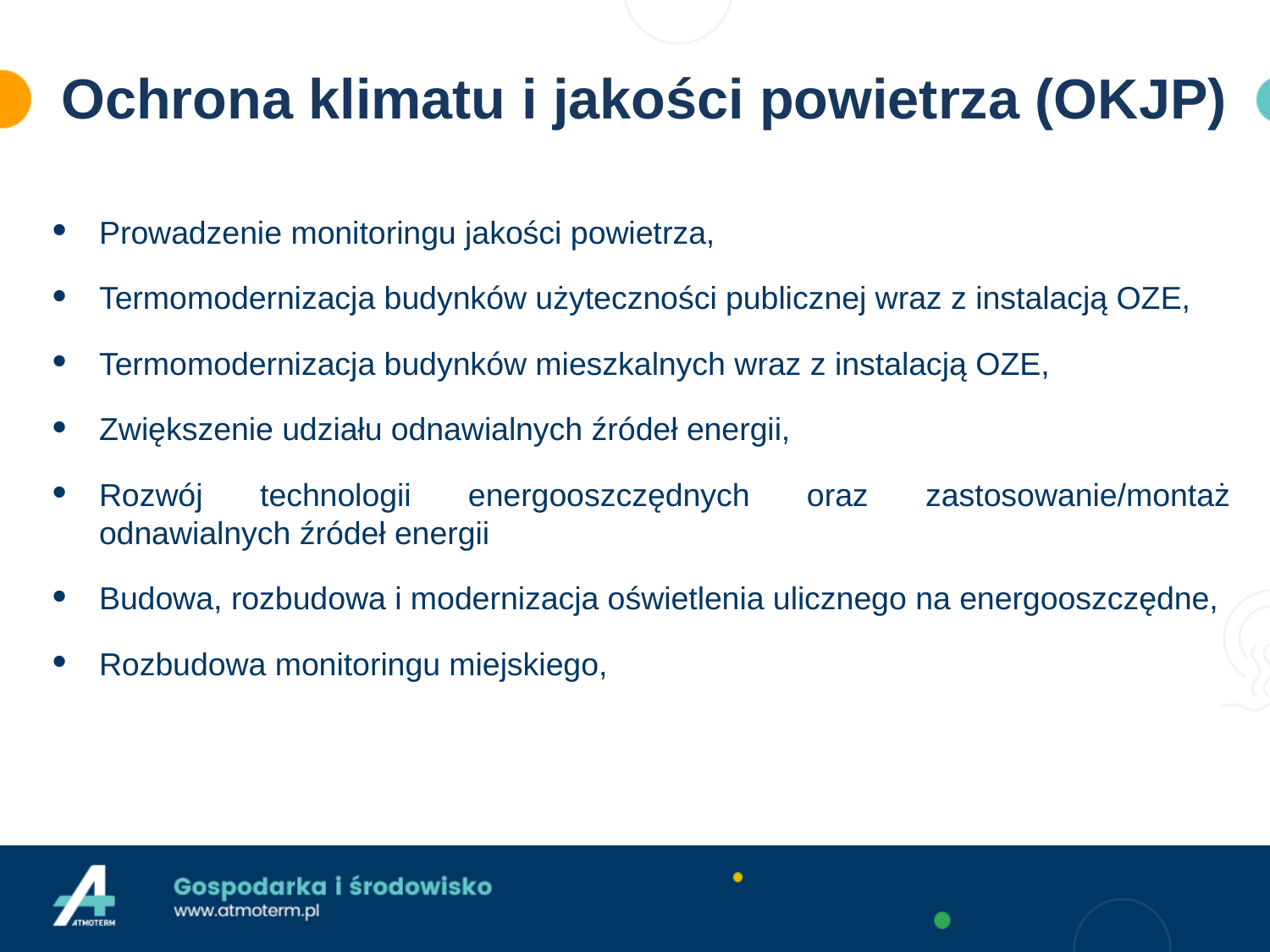

# Ochrona klimatu i jakości powietrza (OKJP)
Prowadzenie monitoringu jakości powietrza,
Termomodernizacja budynków użyteczności publicznej wraz z instalacją OZE,
Termomodernizacja budynków mieszkalnych wraz z instalacją OZE,
Zwiększenie udziału odnawialnych źródeł energii,
Rozwój technologii energooszczędnych oraz zastosowanie/montaż odnawialnych źródeł energii
Budowa, rozbudowa i modernizacja oświetlenia ulicznego na energooszczędne,
Rozbudowa monitoringu miejskiego,